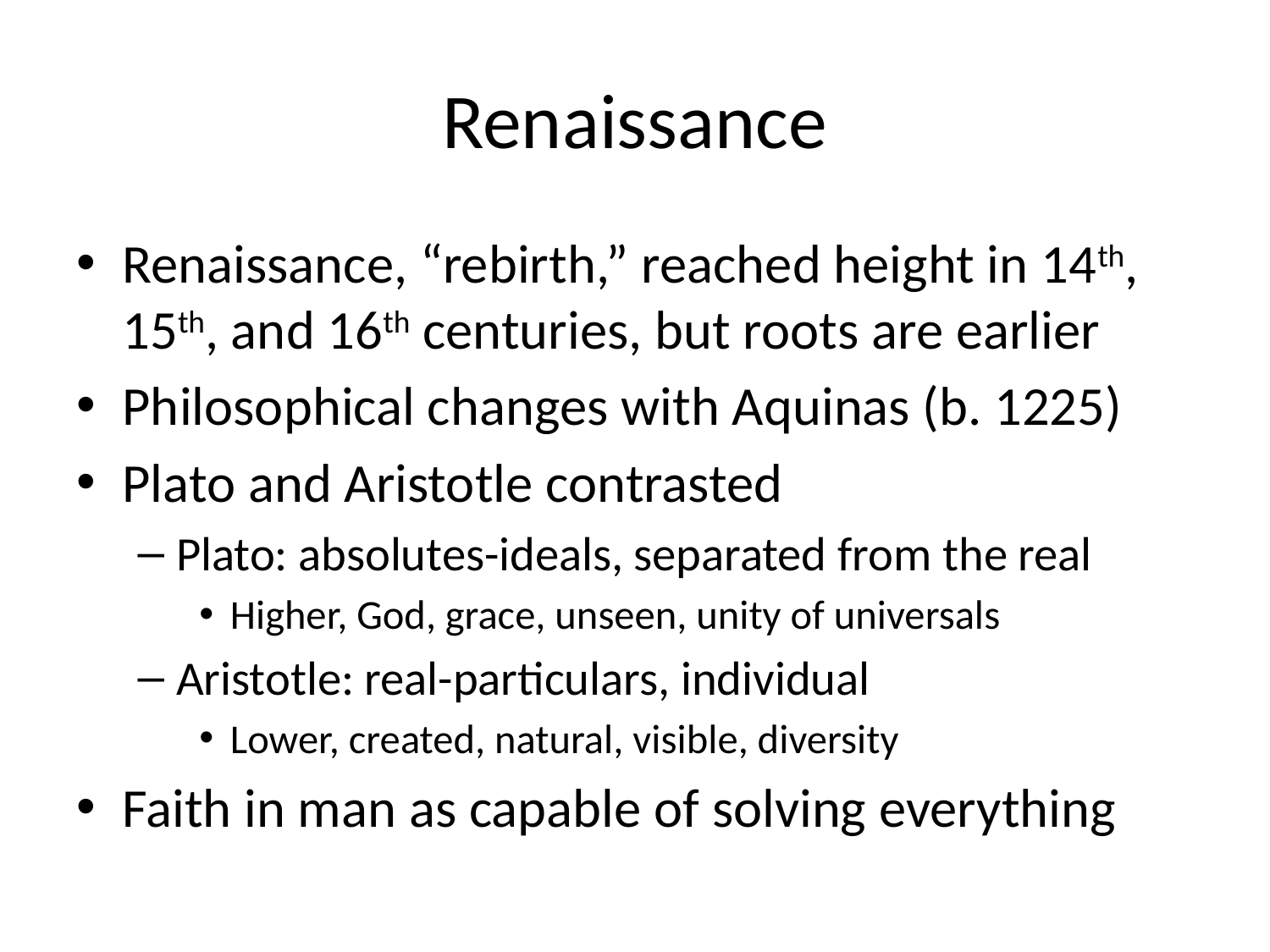

# Renaissance
Renaissance, “rebirth,” reached height in 14th, 15th, and 16th centuries, but roots are earlier
Philosophical changes with Aquinas (b. 1225)
Plato and Aristotle contrasted
Plato: absolutes-ideals, separated from the real
Higher, God, grace, unseen, unity of universals
Aristotle: real-particulars, individual
Lower, created, natural, visible, diversity
Faith in man as capable of solving everything